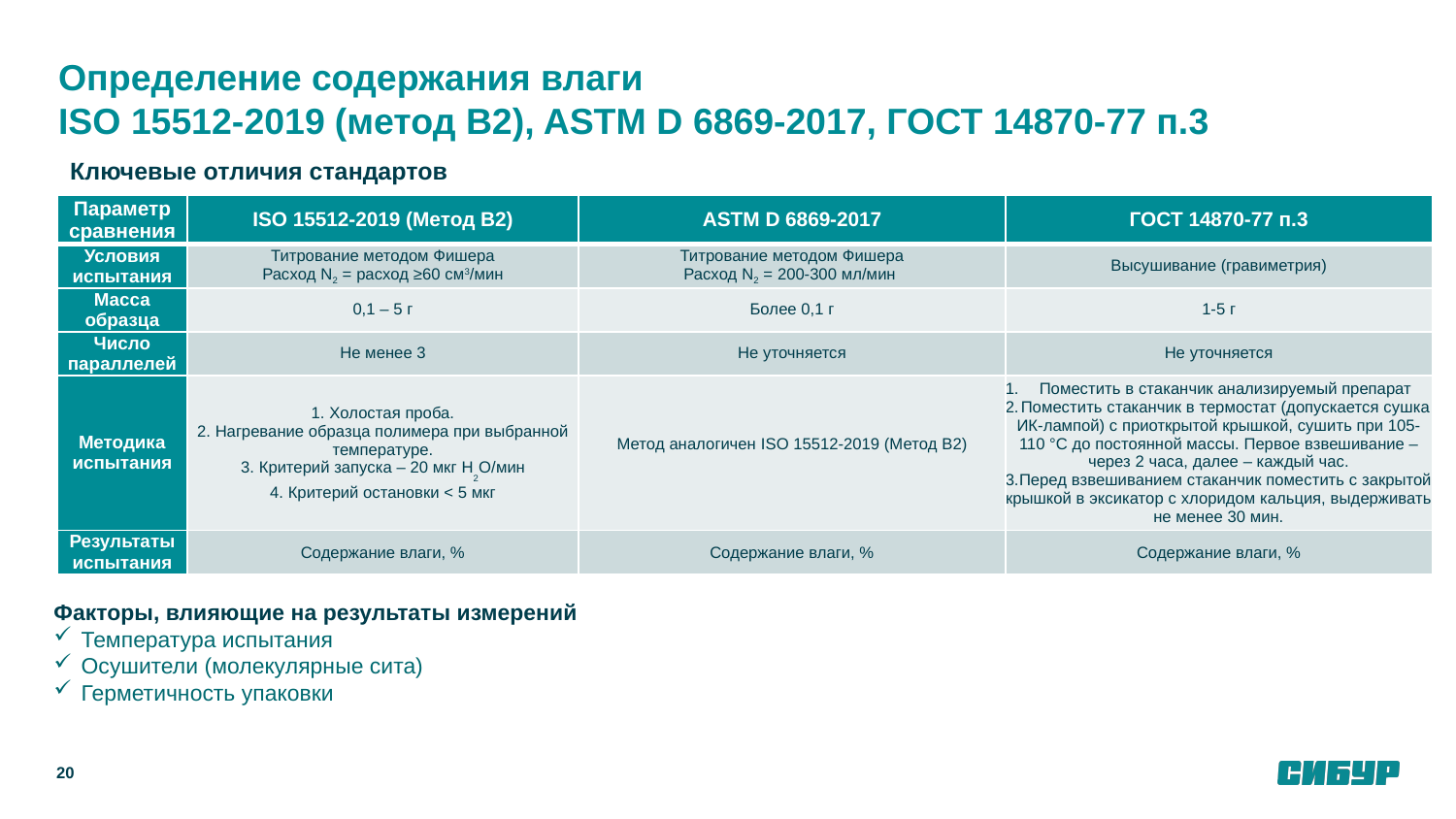

Определение содержания влаги
ISO 15512-2019 (метод B2), ASTM D 6869-2017, ГОСТ 14870-77 п.3
Ключевые отличия стандартов
| Параметр сравнения | ISO 15512-2019 (Метод B2) | ASTM D 6869-2017 | ГОСТ 14870-77 п.3 |
| --- | --- | --- | --- |
| Условия испытания | Титрование методом Фишера Расход N2 = расход ≥60 см3/мин | Титрование методом Фишера Расход N2 = 200-300 мл/мин | Высушивание (гравиметрия) |
| Масса образца | 0,1 – 5 г | Более 0,1 г | 1-5 г |
| Число параллелей | Не менее 3 | Не уточняется | Не уточняется |
| Методика испытания | 1. Холостая проба. 2. Нагревание образца полимера при выбранной температуре. 3. Критерий запуска – 20 мкг H2O/мин 4. Критерий остановки < 5 мкг | Метод аналогичен ISO 15512-2019 (Метод B2) | Поместить в стаканчик анализируемый препарат Поместить стаканчик в термостат (допускается сушка ИК-лампой) с приоткрытой крышкой, сушить при 105-110 °С до постоянной массы. Первое взвешивание – через 2 часа, далее – каждый час. Перед взвешиванием стаканчик поместить с закрытой крышкой в эксикатор с хлоридом кальция, выдерживать не менее 30 мин. |
| Результаты испытания | Содержание влаги, % | Содержание влаги, % | Содержание влаги, % |
Факторы, влияющие на результаты измерений
Температура испытания
Осушители (молекулярные сита)
Герметичность упаковки
20